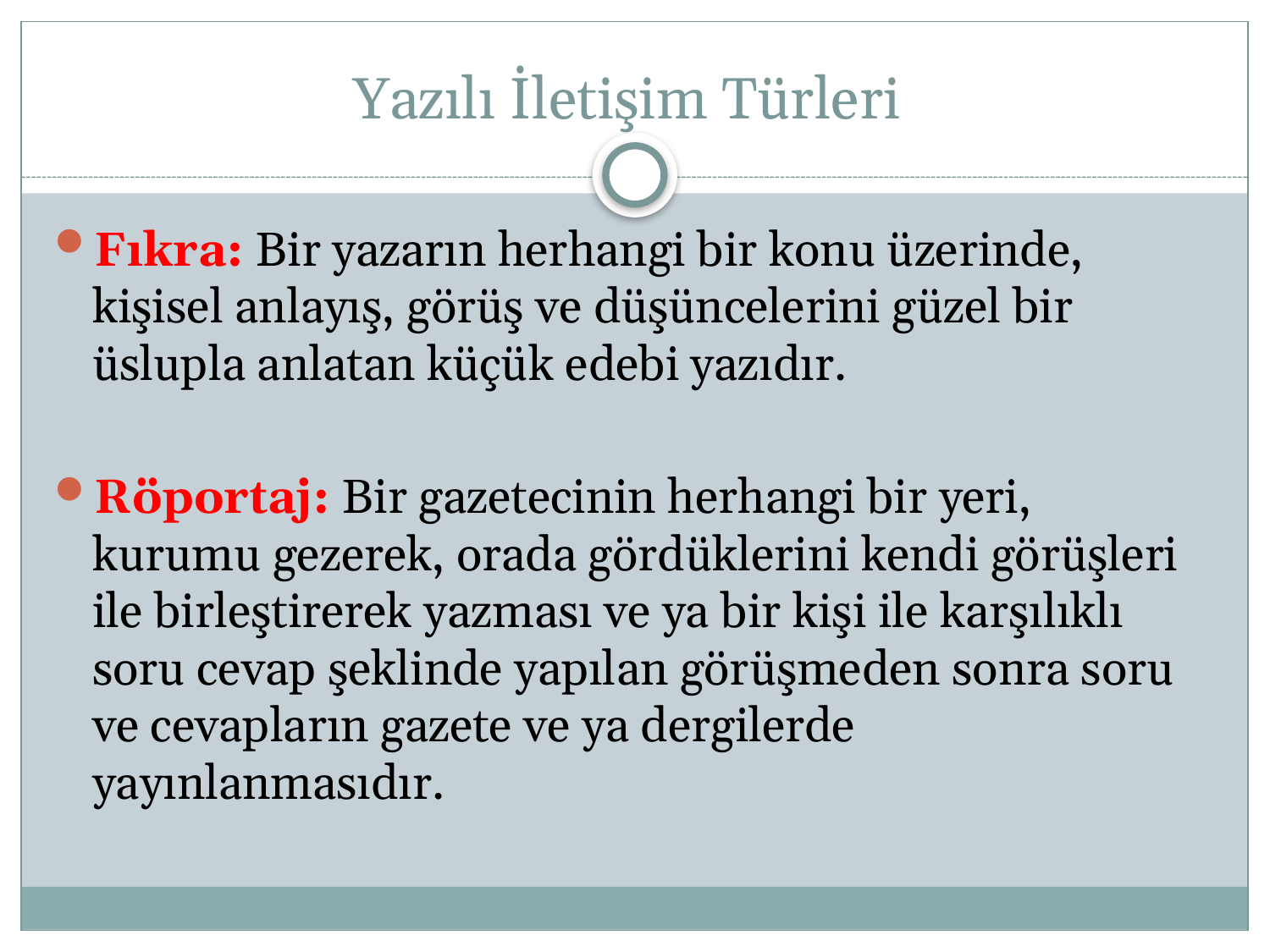

# Yazılı İletişim Türleri
Fıkra: Bir yazarın herhangi bir konu üzerinde, kişisel anlayış, görüş ve düşüncelerini güzel bir üslupla anlatan küçük edebi yazıdır.

Röportaj: Bir gazetecinin herhangi bir yeri, kurumu gezerek, orada gördüklerini kendi görüşleri ile birleştirerek yazması ve ya bir kişi ile karşılıklı soru cevap şeklinde yapılan görüşmeden sonra soru ve cevapların gazete ve ya dergilerde yayınlanmasıdır.